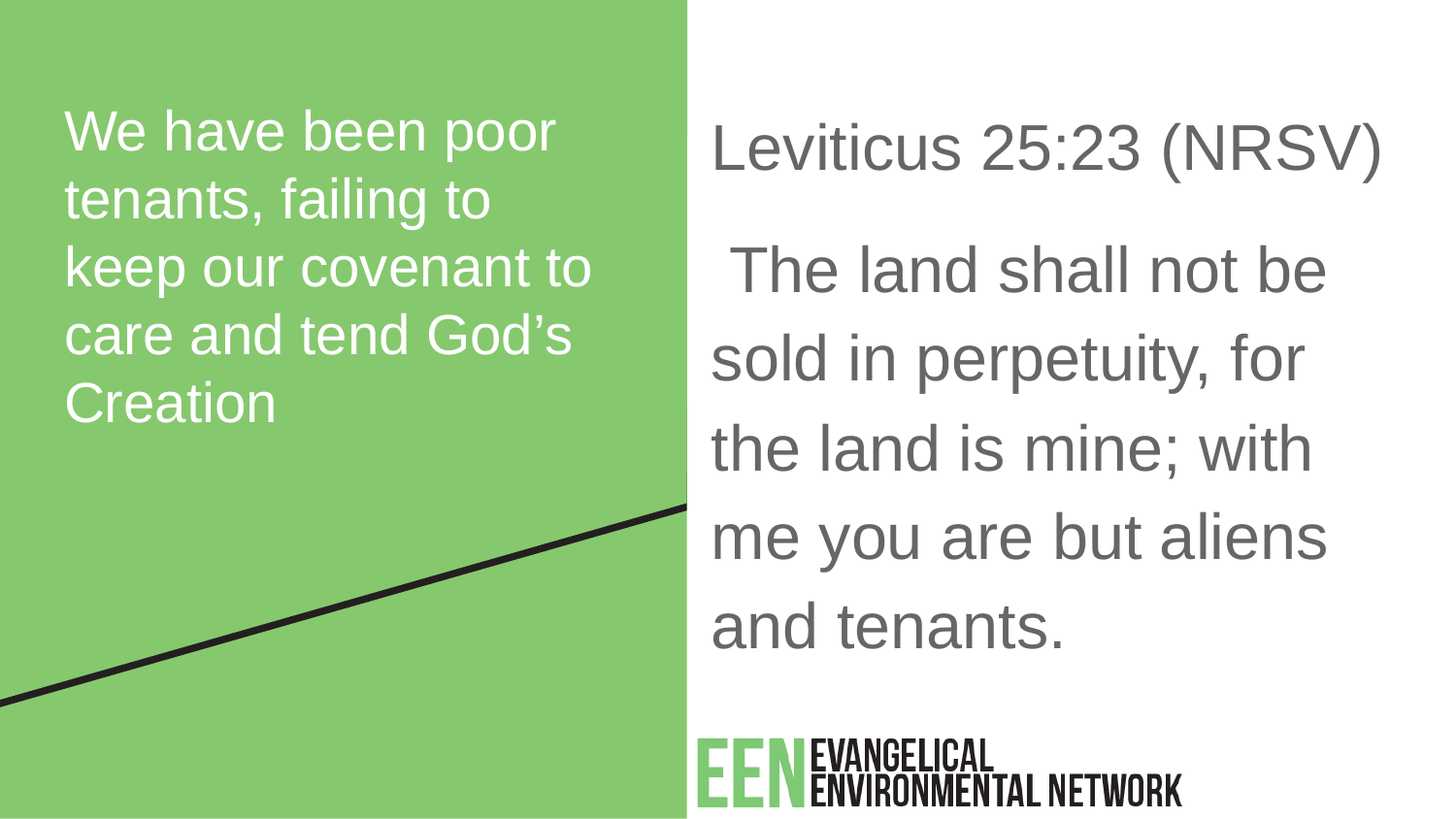

# We have been poor tenants, failing to keep our covenant to care and tend God’s Creation
Leviticus 25:23 (NRSV)
 The land shall not be sold in perpetuity, for the land is mine; with me you are but aliens and tenants.